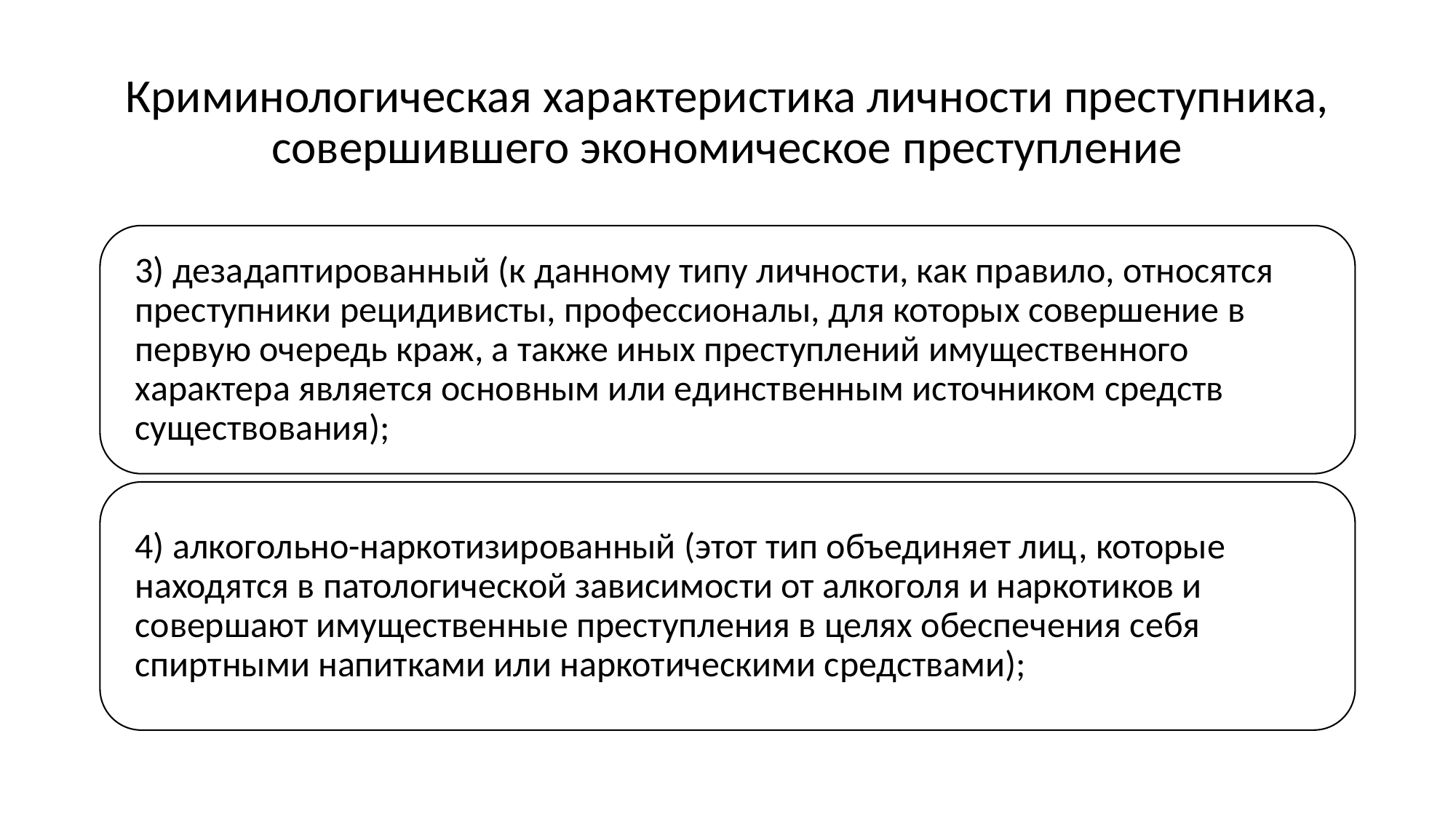

# Криминологическая характеристика личности преступника, совершившего экономическое преступление
3) дезадаптированный (к данному типу личности, как правило, относятся преступники рецидивисты, профессионалы, для которых совершение в первую очередь краж, а также иных преступлений имущественного характера является основным или единственным источником средств существования);
4) алкогольно-наркотизированный (этот тип объединяет лиц, которые находятся в патологической зависимости от алкоголя и наркотиков и совершают имущественные преступления в целях обеспечения себя спиртными напитками или наркотическими средствами);